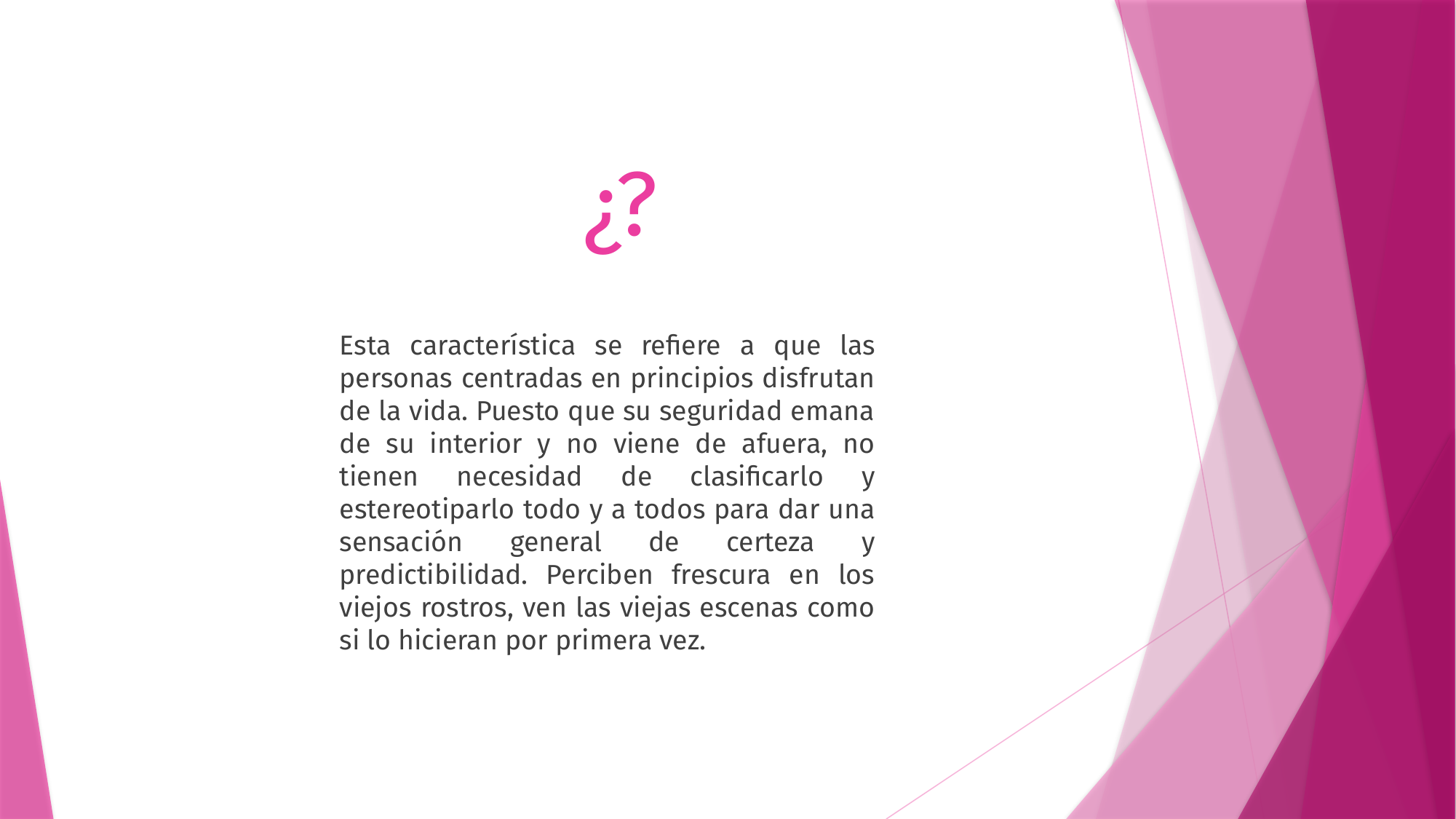

¿?
#
Esta característica se refiere a que las personas centradas en principios disfrutan de la vida. Puesto que su seguridad emana de su interior y no viene de afuera, no tienen necesidad de clasificarlo y estereotiparlo todo y a todos para dar una sensación general de certeza y predictibilidad. Perciben frescura en los viejos rostros, ven las viejas escenas como si lo hicieran por primera vez.